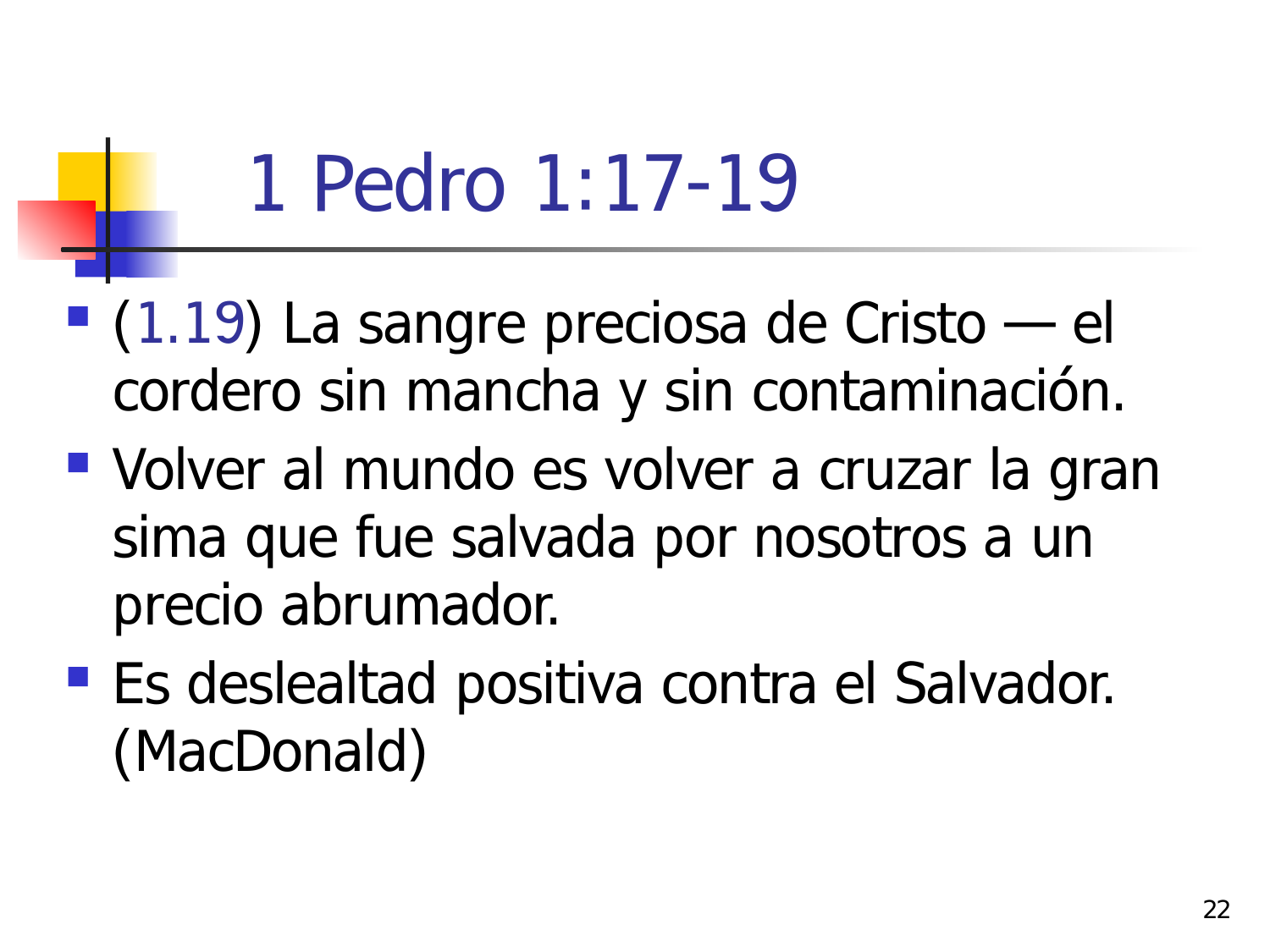

# 1 Pedro 1:17-19
(1.19) La sangre preciosa de Cristo — el cordero sin mancha y sin contaminación.
Volver al mundo es volver a cruzar la gran sima que fue salvada por nosotros a un precio abrumador.
Es deslealtad positiva contra el Salvador. (MacDonald)
22